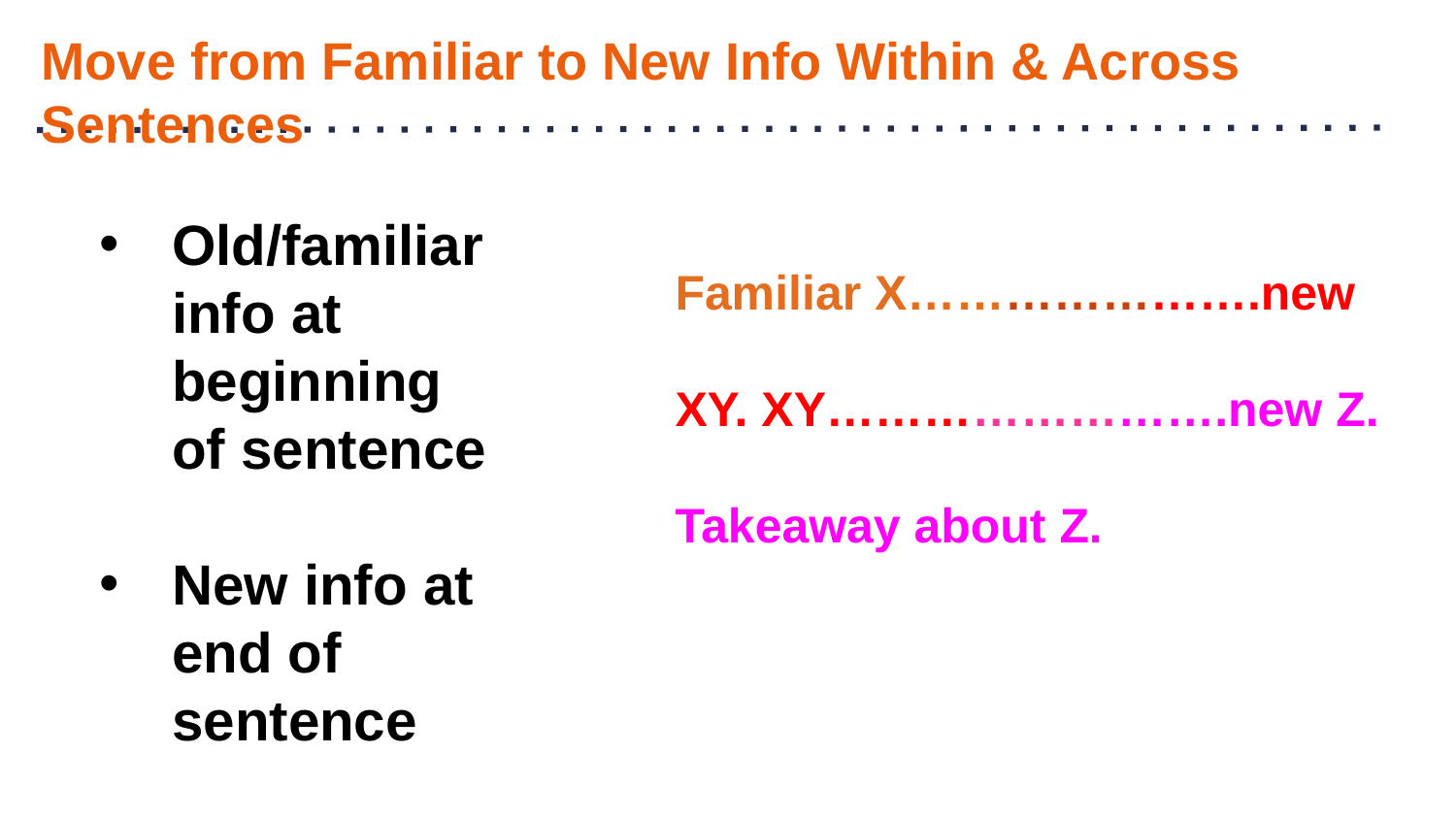

# Move from Familiar to New Info Within & Across Sentences
Old/familiar info at beginning of sentence

New info at end of sentence
Familiar X………………….new XY. XY…………………….new Z. Takeaway about Z.